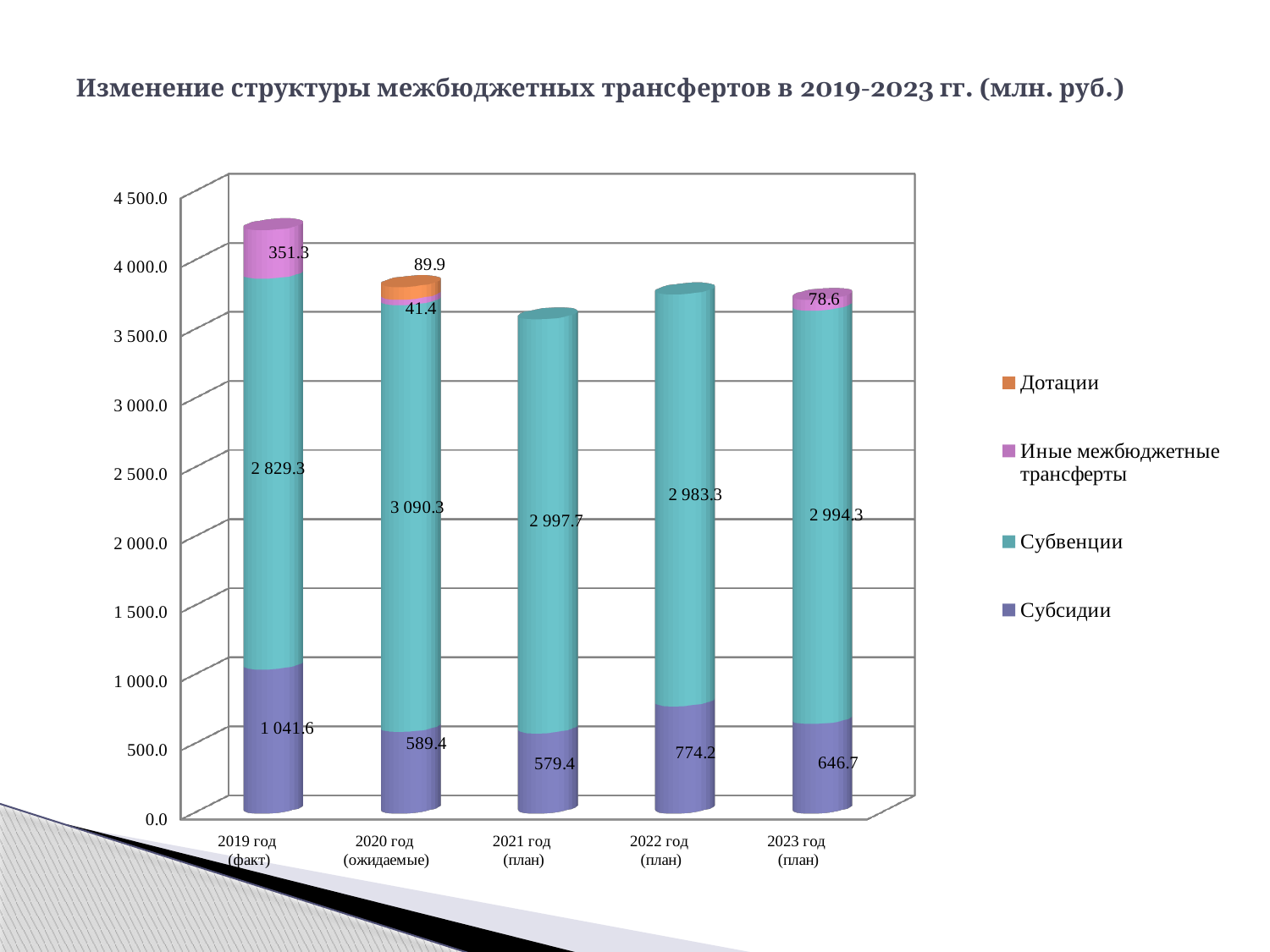

# Изменение структуры межбюджетных трансфертов в 2019-2023 гг. (млн. руб.)

[unsupported chart]